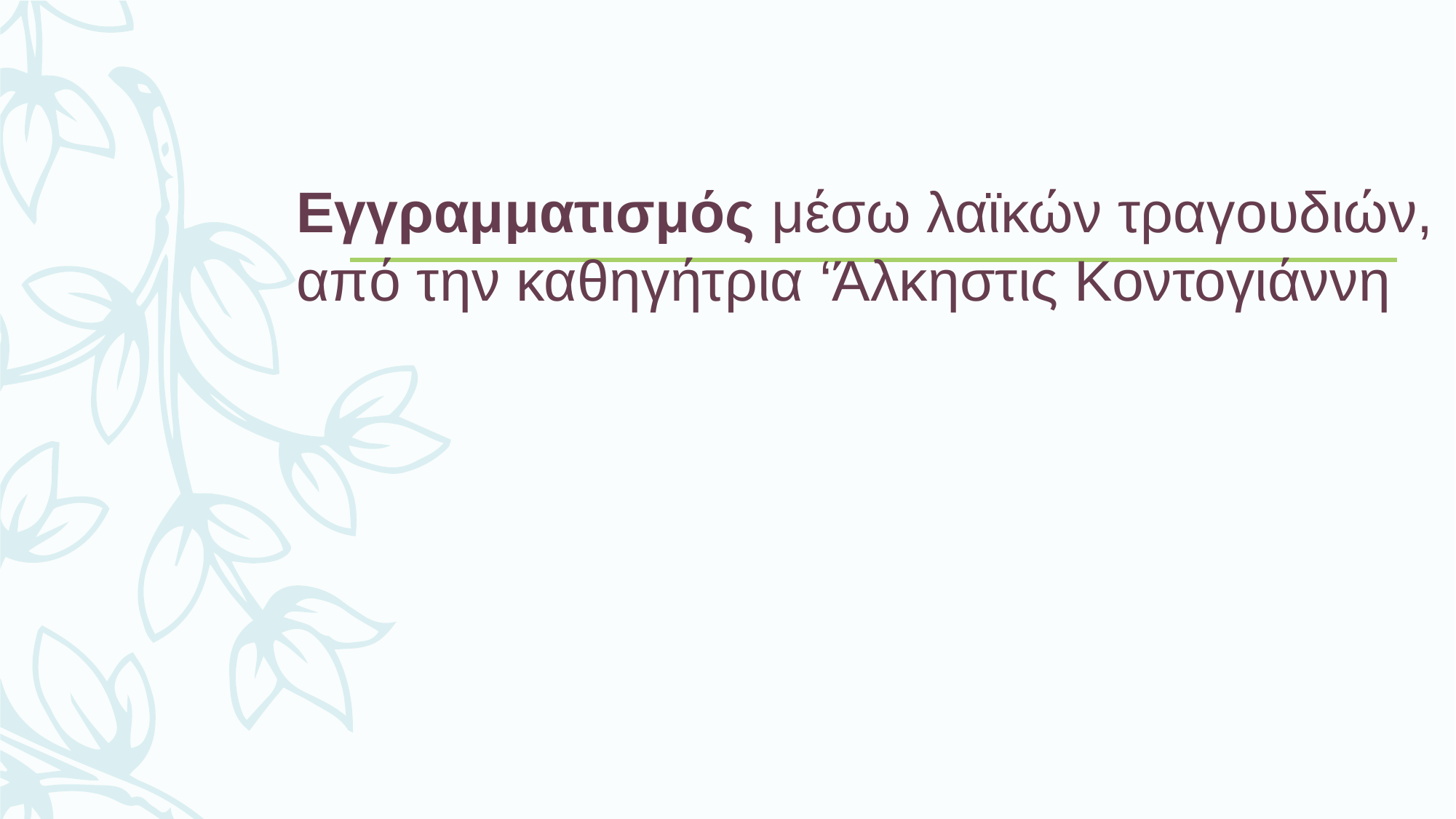

# Εγγραμματισμός μέσω λαϊκών τραγουδιών, από την καθηγήτρια ‘Άλκηστις Κοντογιάννη